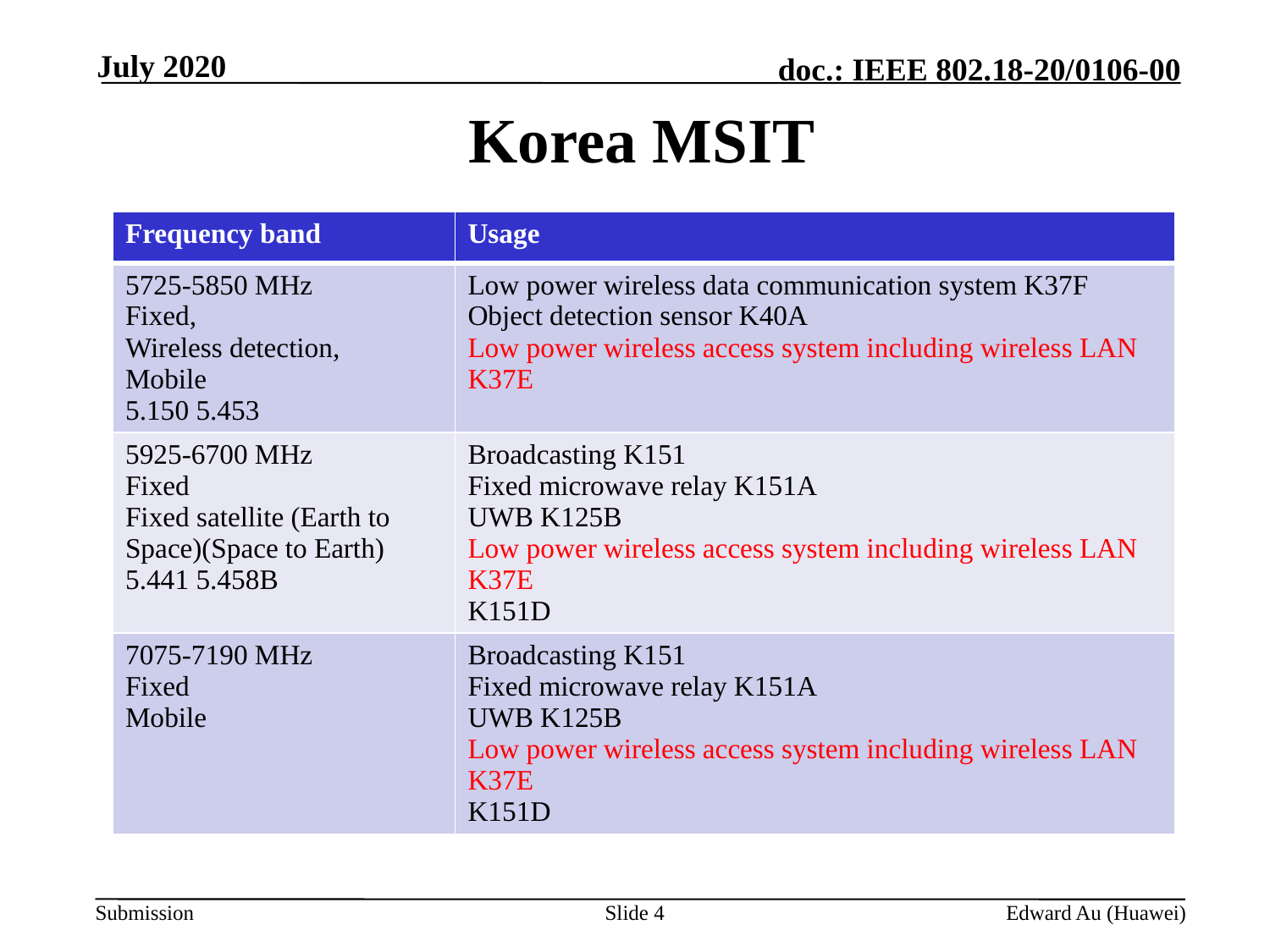

July 2020
# Korea MSIT
| Frequency band | Usage |
| --- | --- |
| 5725-5850 MHz Fixed, Wireless detection, Mobile 5.150 5.453 | Low power wireless data communication system K37F Object detection sensor K40A Low power wireless access system including wireless LAN K37E |
| 5925-6700 MHz Fixed Fixed satellite (Earth to Space)(Space to Earth) 5.441 5.458B | Broadcasting K151 Fixed microwave relay K151A UWB K125B Low power wireless access system including wireless LAN K37E K151D |
| 7075-7190 MHz Fixed Mobile | Broadcasting K151 Fixed microwave relay K151A UWB K125B Low power wireless access system including wireless LAN K37E K151D |
Slide 4
Edward Au (Huawei)